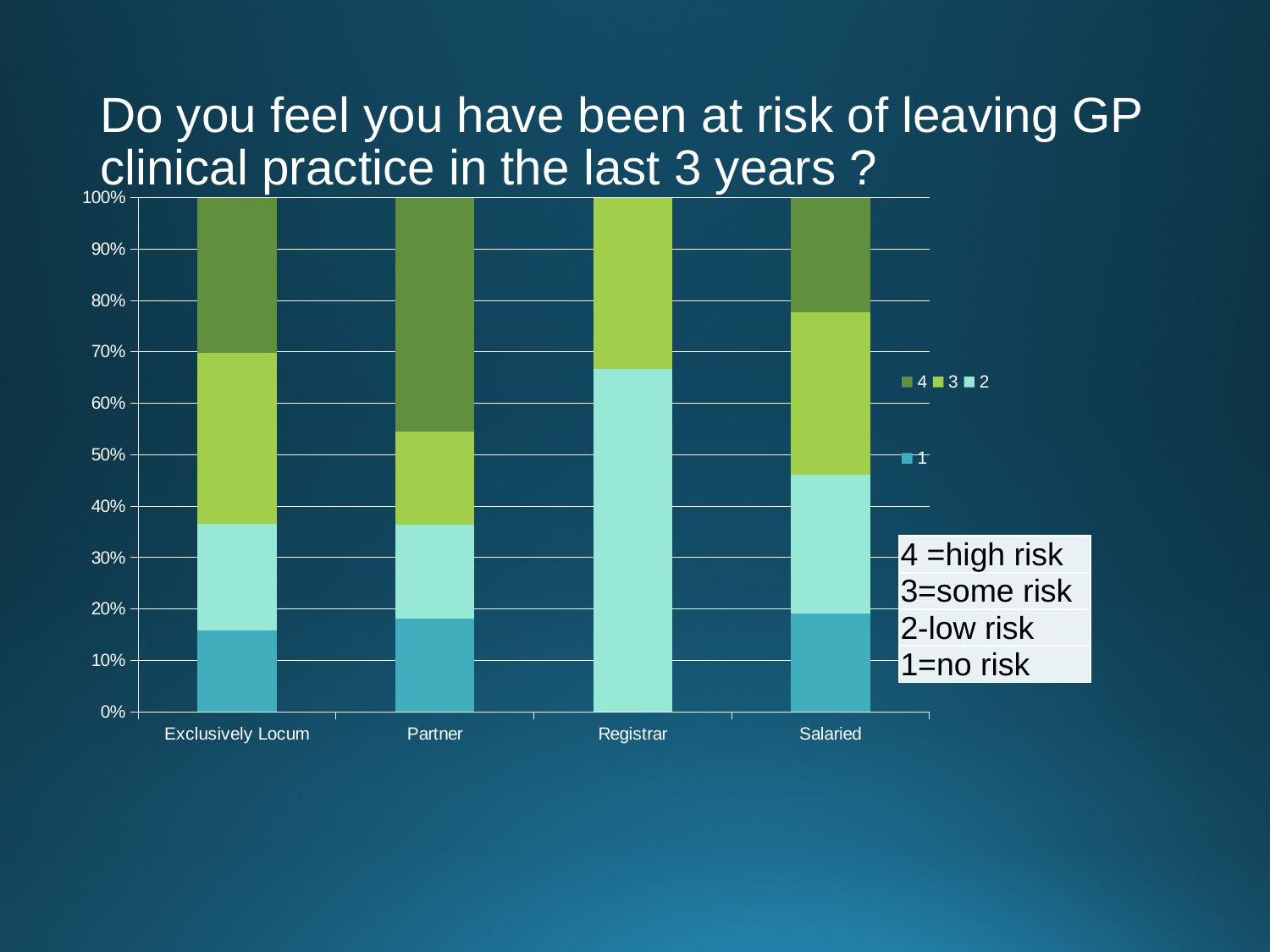

# Do you feel you have been at risk of leaving GP clinical practice in the last 3 years ?

### Chart

| Category | 1 | 2 | 3 | 4 |
|---|---|---|---|---|
| Exclusively Locum | 10.0 | 13.0 | 21.0 | 19.0 |
| Partner | 4.0 | 4.0 | 4.0 | 10.0 |
| Registrar | None | 2.0 | 1.0 | None |
| Salaried | 12.0 | 17.0 | 20.0 | 14.0 |
| 4 =high risk |
| --- |
| 3=some risk |
| 2-low risk |
| 1=no risk |